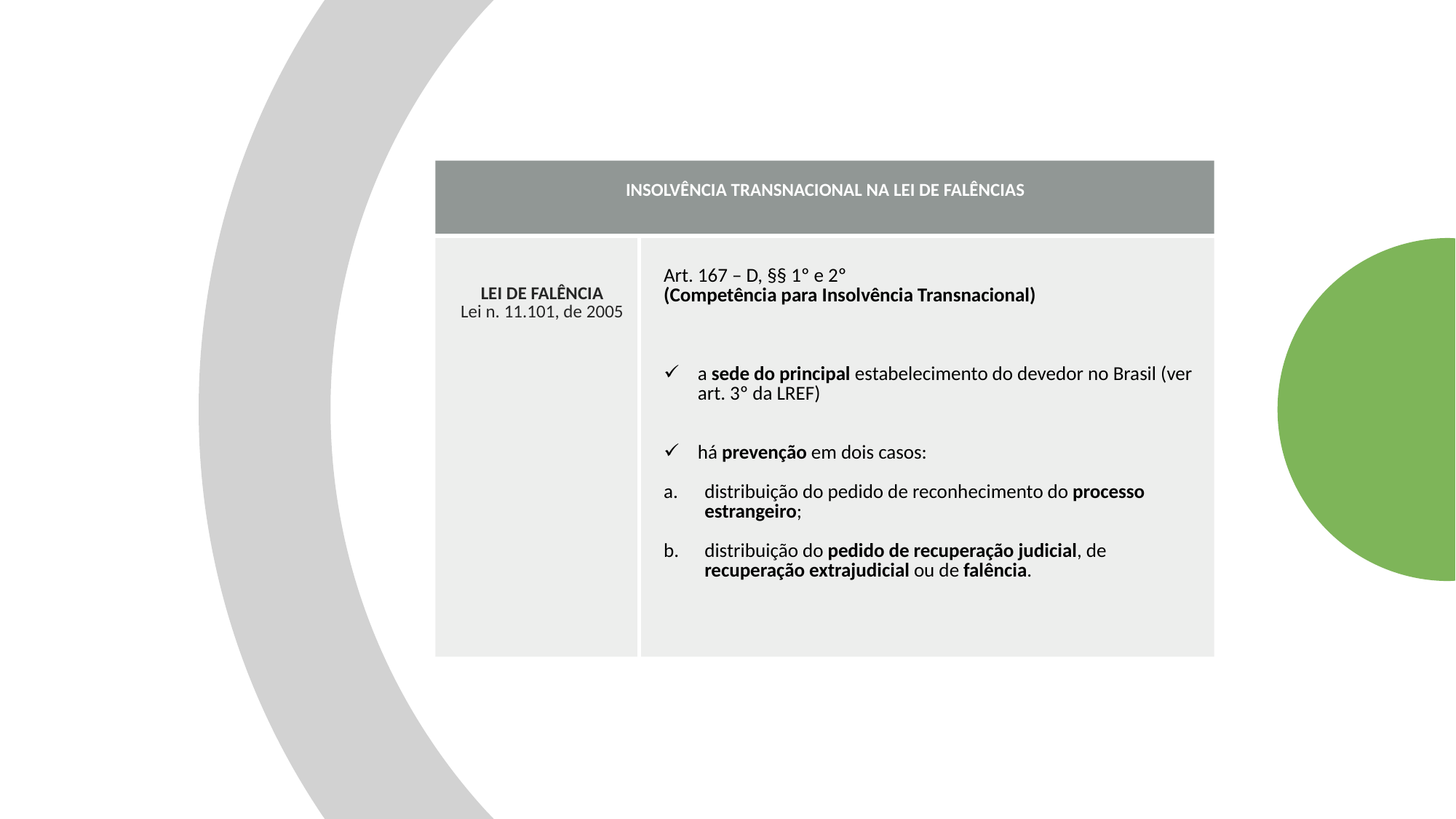

| INSOLVÊNCIA TRANSNACIONAL NA LEI DE FALÊNCIAS |  |
| --- | --- |
| LEI DE FALÊNCIA Lei n. 11.101, de 2005 | Art. 167 – D, §§ 1º e 2º (Competência para Insolvência Transnacional) a sede do principal estabelecimento do devedor no Brasil (ver art. 3º da LREF) há prevenção em dois casos: distribuição do pedido de reconhecimento do processo estrangeiro; distribuição do pedido de recuperação judicial, de recuperação extrajudicial ou de falência. |